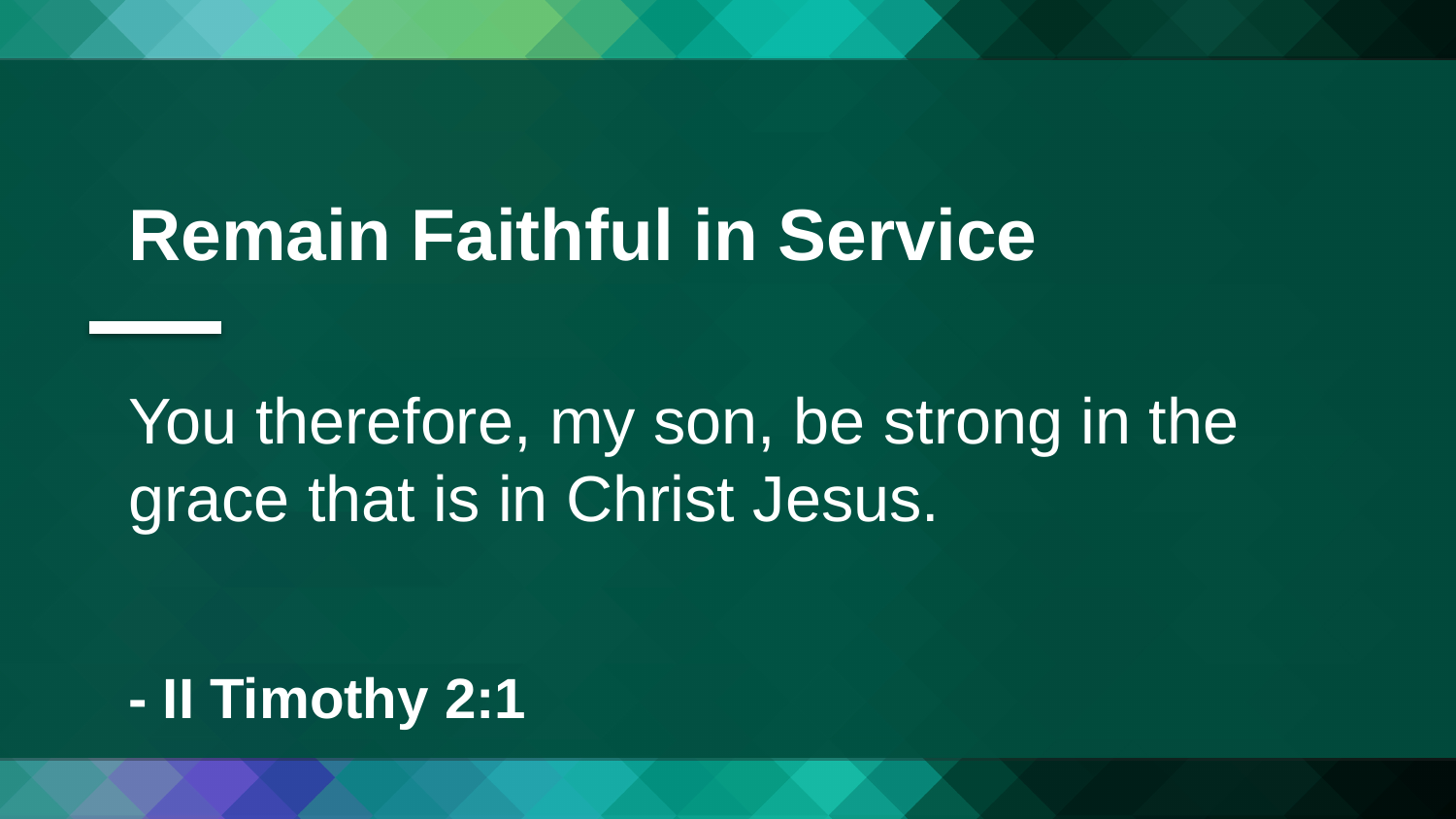

Remain Faithful in Service

You therefore, my son, be strong in the grace that is in Christ Jesus.
- II Timothy 2:1